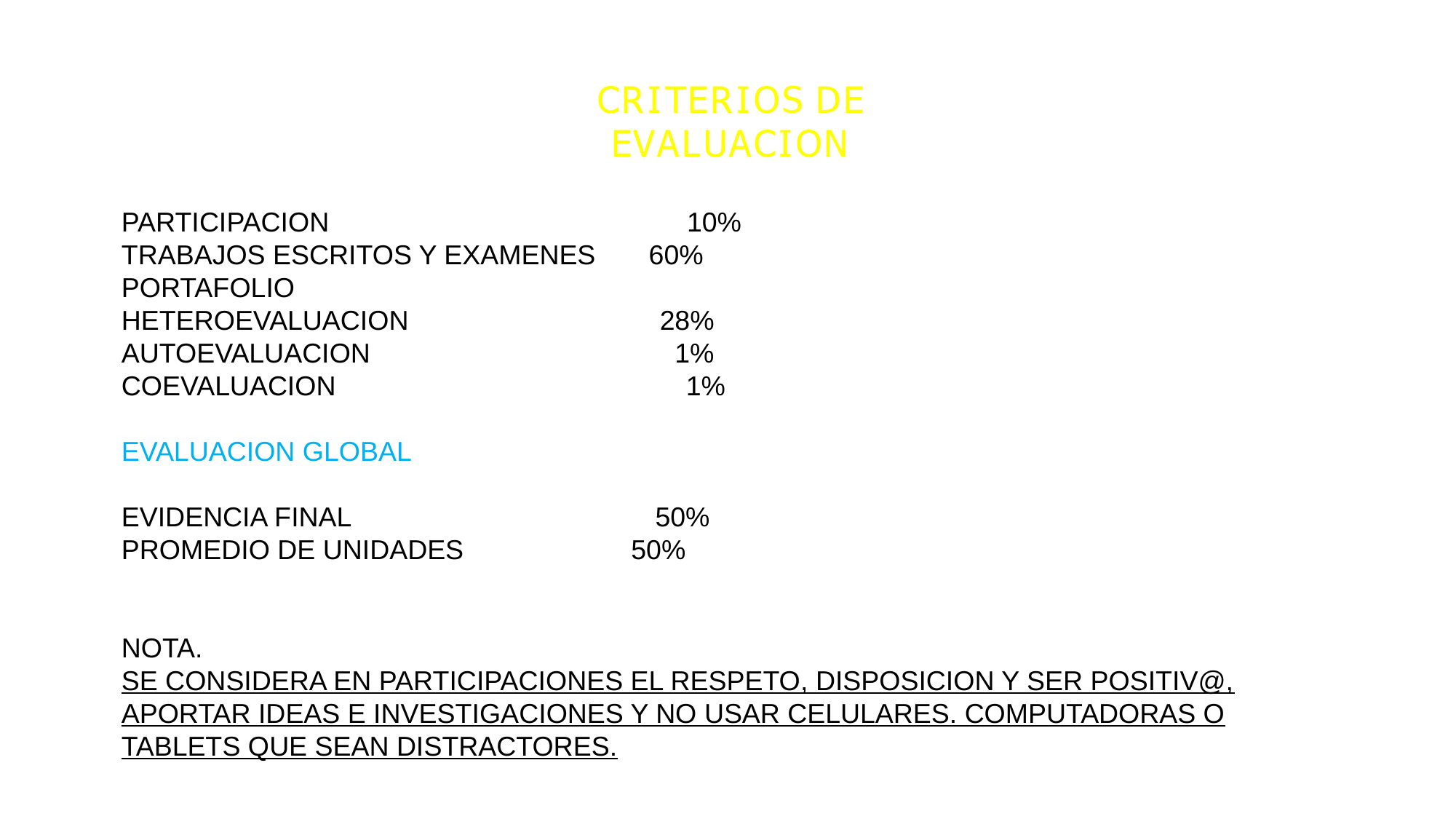

CRITERIOS DE EVALUACION
PARTICIPACION                                               10%
TRABAJOS ESCRITOS Y EXAMENES       60%
PORTAFOLIO
HETEROEVALUACION                                 28%
AUTOEVALUACION                                        1%
COEVALUACION                                              1%

EVALUACION GLOBAL

EVIDENCIA FINAL                                        50%
PROMEDIO DE UNIDADES                      50%

NOTA.
SE CONSIDERA EN PARTICIPACIONES EL RESPETO, DISPOSICION Y SER POSITIV@, APORTAR IDEAS E INVESTIGACIONES Y NO USAR CELULARES. COMPUTADORAS O TABLETS QUE SEAN DISTRACTORES.